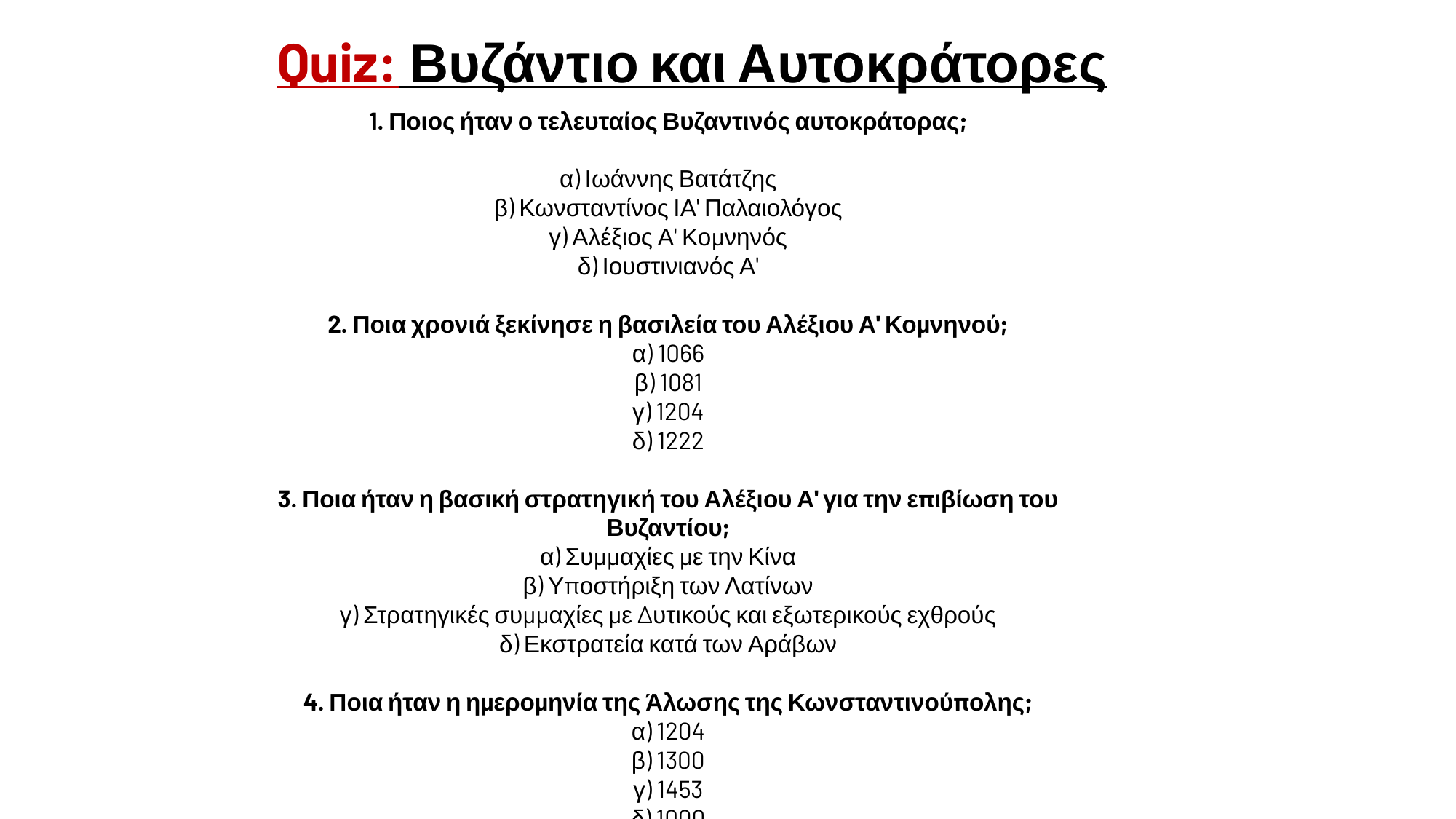

Quiz: Βυζάντιο και Αυτοκράτορες
1. Ποιος ήταν ο τελευταίος Βυζαντινός αυτοκράτορας;
α) Ιωάννης Βατάτζης
β) Κωνσταντίνος ΙΑ' Παλαιολόγος
γ) Αλέξιος Α' Κομνηνός
δ) Ιουστινιανός Α'
2. Ποια χρονιά ξεκίνησε η βασιλεία του Αλέξιου Α' Κομνηνού;
α) 1066
β) 1081
γ) 1204
δ) 1222
3. Ποια ήταν η βασική στρατηγική του Αλέξιου Α' για την επιβίωση του Βυζαντίου;
α) Συμμαχίες με την Κίνα
β) Υποστήριξη των Λατίνων
γ) Στρατηγικές συμμαχίες με Δυτικούς και εξωτερικούς εχθρούς
δ) Εκστρατεία κατά των Αράβων
4. Ποια ήταν η ημερομηνία της Άλωσης της Κωνσταντινούπολης;
α) 1204
β) 1300
γ) 1453
δ) 1000